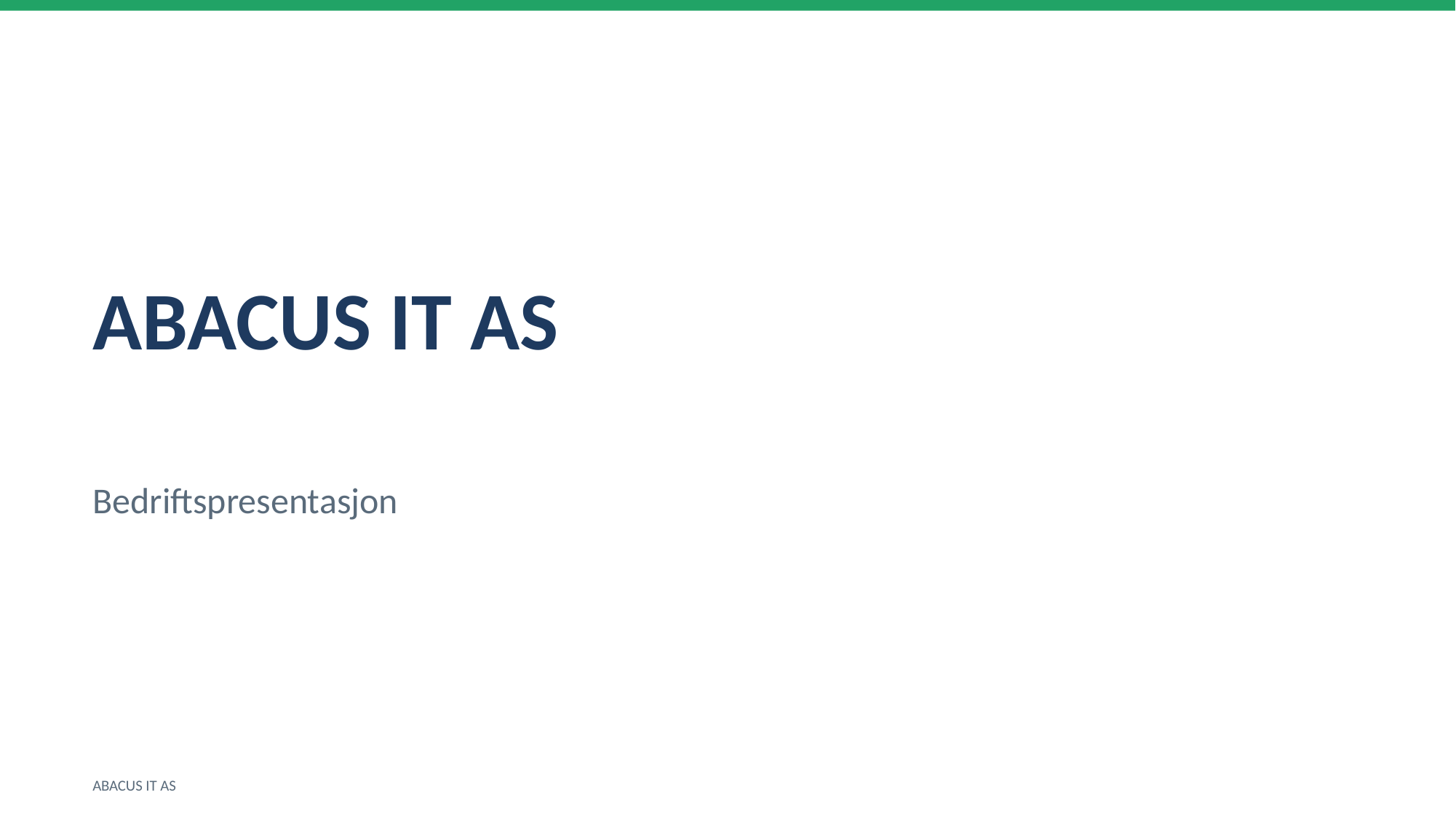

ABACUS IT AS
Bedriftspresentasjon
ABACUS IT AS